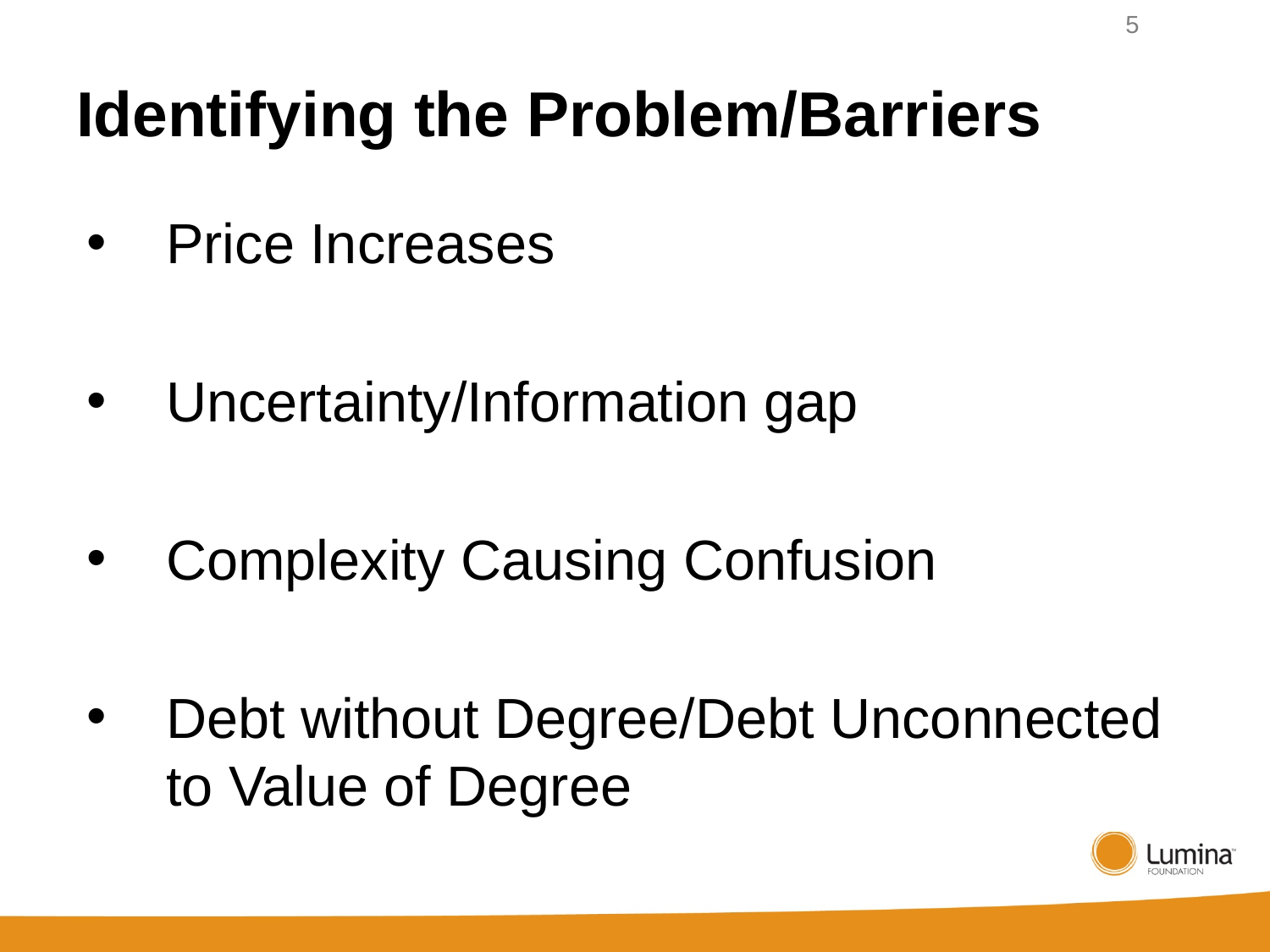

5
# Identifying the Problem/Barriers
Price Increases

Uncertainty/Information gap

Complexity Causing Confusion

Debt without Degree/Debt Unconnected to Value of Degree